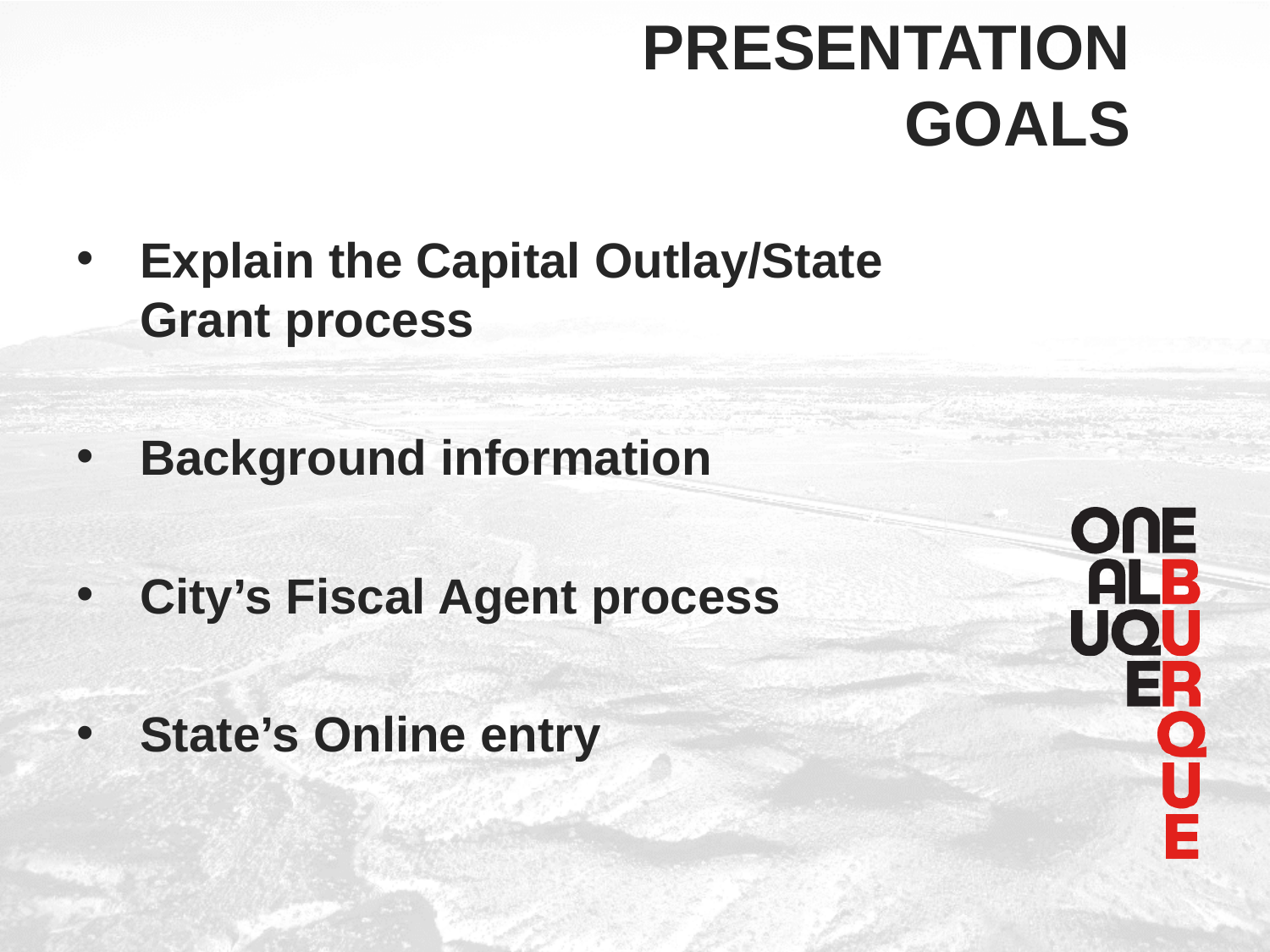

Presentation
goals
Explain the Capital Outlay/State Grant process

Background information

City’s Fiscal Agent process

State’s Online entry